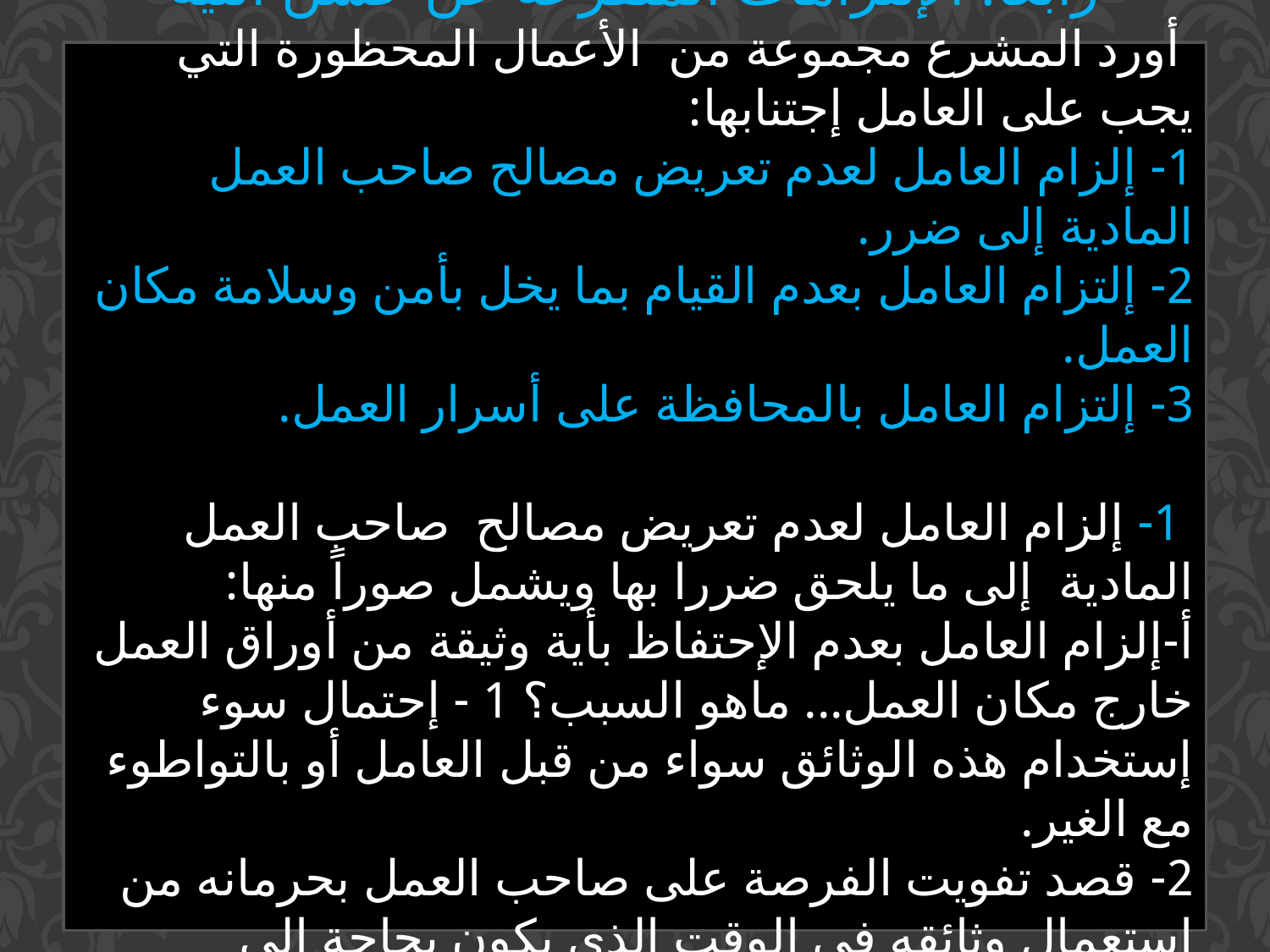

رابعاً: الإلتزامات المتفرعة عن حسن النية
 أورد المشرع مجموعة من  الأعمال المحظورة التي يجب على العامل إجتنابها:
1- إلزام العامل لعدم تعريض مصالح صاحب العمل المادية إلى ضرر.
2- إلتزام العامل بعدم القيام بما يخل بأمن وسلامة مكان العمل.
3- إلتزام العامل بالمحافظة على أسرار العمل.

 1- إلزام العامل لعدم تعريض مصالح  صاحب العمل المادية  إلى ما يلحق ضررا بها ويشمل صوراً منها:
أ-إلزام العامل بعدم الإحتفاظ بأية وثيقة من أوراق العمل خارج مكان العمل... ماهو السبب؟ 1 - إحتمال سوء إستخدام هذه الوثائق سواء من قبل العامل أو بالتواطوء مع الغير.
2- قصد تفويت الفرصة على صاحب العمل بحرمانه من إستعمال وثائقه في الوقت الذي يكون بحاجة إلى إستعماله.